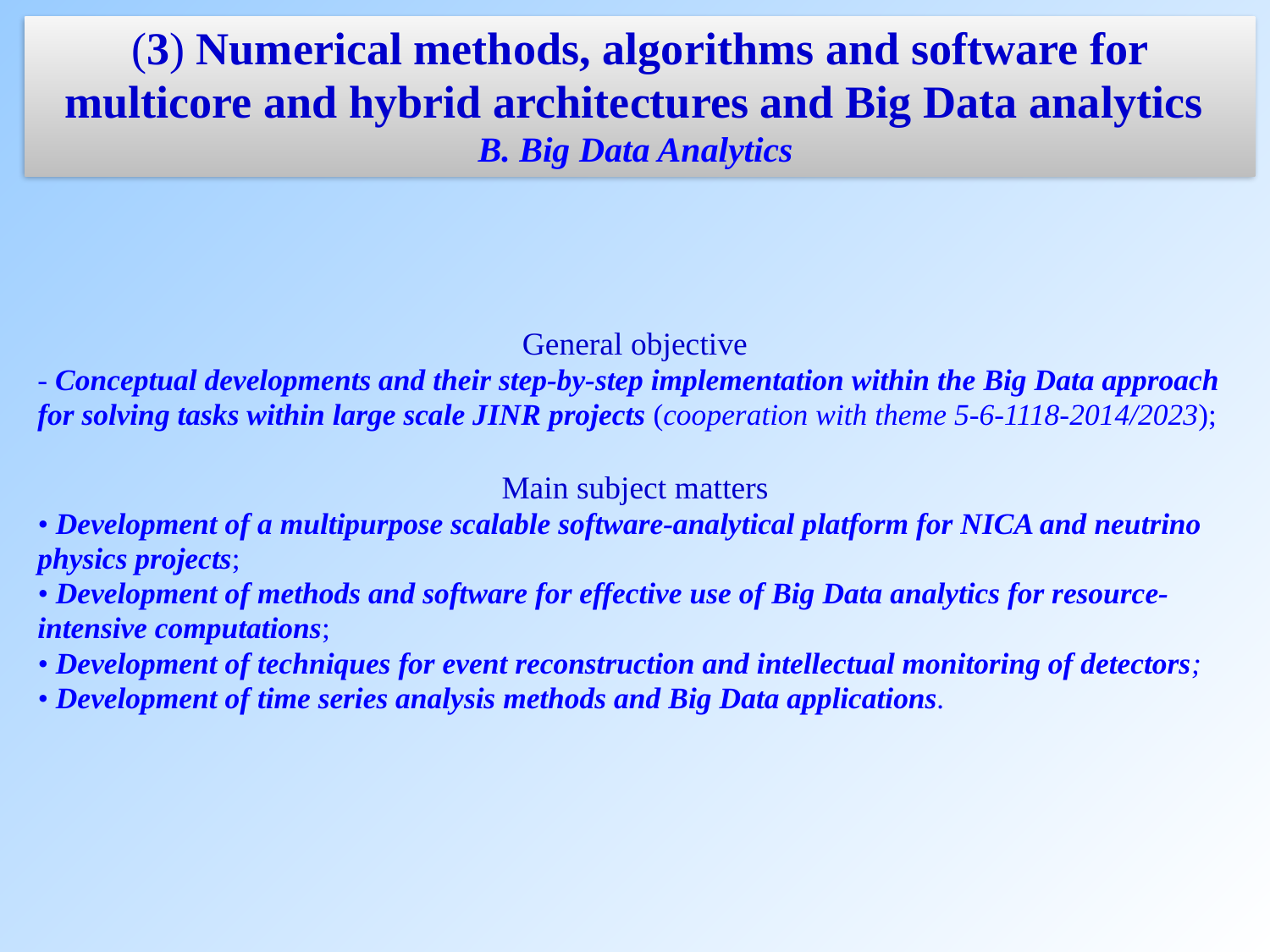

(3) Numerical methods, algorithms and software for multicore and hybrid architectures and Big Data analytics
B. Big Data Analytics
General objective
- Conceptual developments and their step-by-step implementation within the Big Data approach for solving tasks within large scale JINR projects (cooperation with theme 5-6-1118-2014/2023);

Main subject matters
• Development of a multipurpose scalable software-analytical platform for NICA and neutrino physics projects;
• Development of methods and software for effective use of Big Data analytics for resource-intensive computations;
• Development of techniques for event reconstruction and intellectual monitoring of detectors;
• Development of time series analysis methods and Big Data applications.